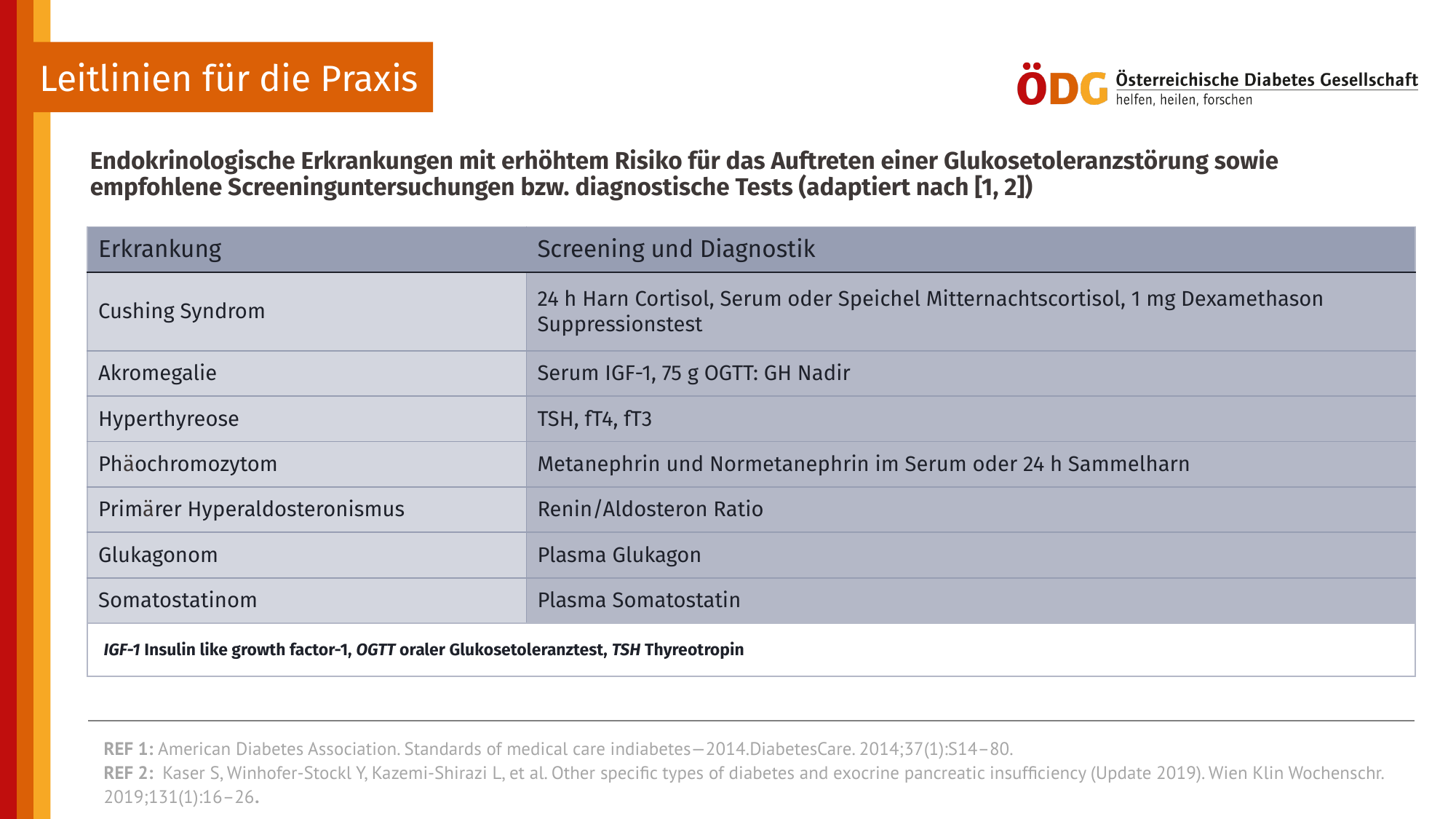

Endokrinologische Erkrankungen mit erhöhtem Risiko für das Auftreten einer Glukosetoleranzstörung sowie empfohlene Screeninguntersuchungen bzw. diagnostische Tests (adaptiert nach [1, 2])
| Erkrankung | Screening und Diagnostik |
| --- | --- |
| Cushing Syndrom | 24 h Harn Cortisol, Serum oder Speichel Mitternachtscortisol, 1 mg Dexamethason Suppressionstest |
| Akromegalie | Serum IGF-1, 75 g OGTT: GH Nadir |
| Hyperthyreose | TSH, fT4, fT3 |
| Phäochromozytom | Metanephrin und Normetanephrin im Serum oder 24 h Sammelharn |
| Primärer Hyperaldosteronismus | Renin/Aldosteron Ratio |
| Glukagonom | Plasma Glukagon |
| Somatostatinom | Plasma Somatostatin |
| IGF-1 Insulin like growth factor-1, OGTT oraler Glukosetoleranztest, TSH Thyreotropin |
| --- |
| REF 1: American Diabetes Association. Standards of medical care indiabetes—2014.DiabetesCare. 2014;37(1):S14–80. REF 2: Kaser S, Winhofer-Stockl Y, Kazemi-Shirazi L, et al. Other specific types of diabetes and exocrine pancreatic insufficiency (Update 2019). Wien Klin Wochenschr. 2019;131(1):16–26. |
| --- |